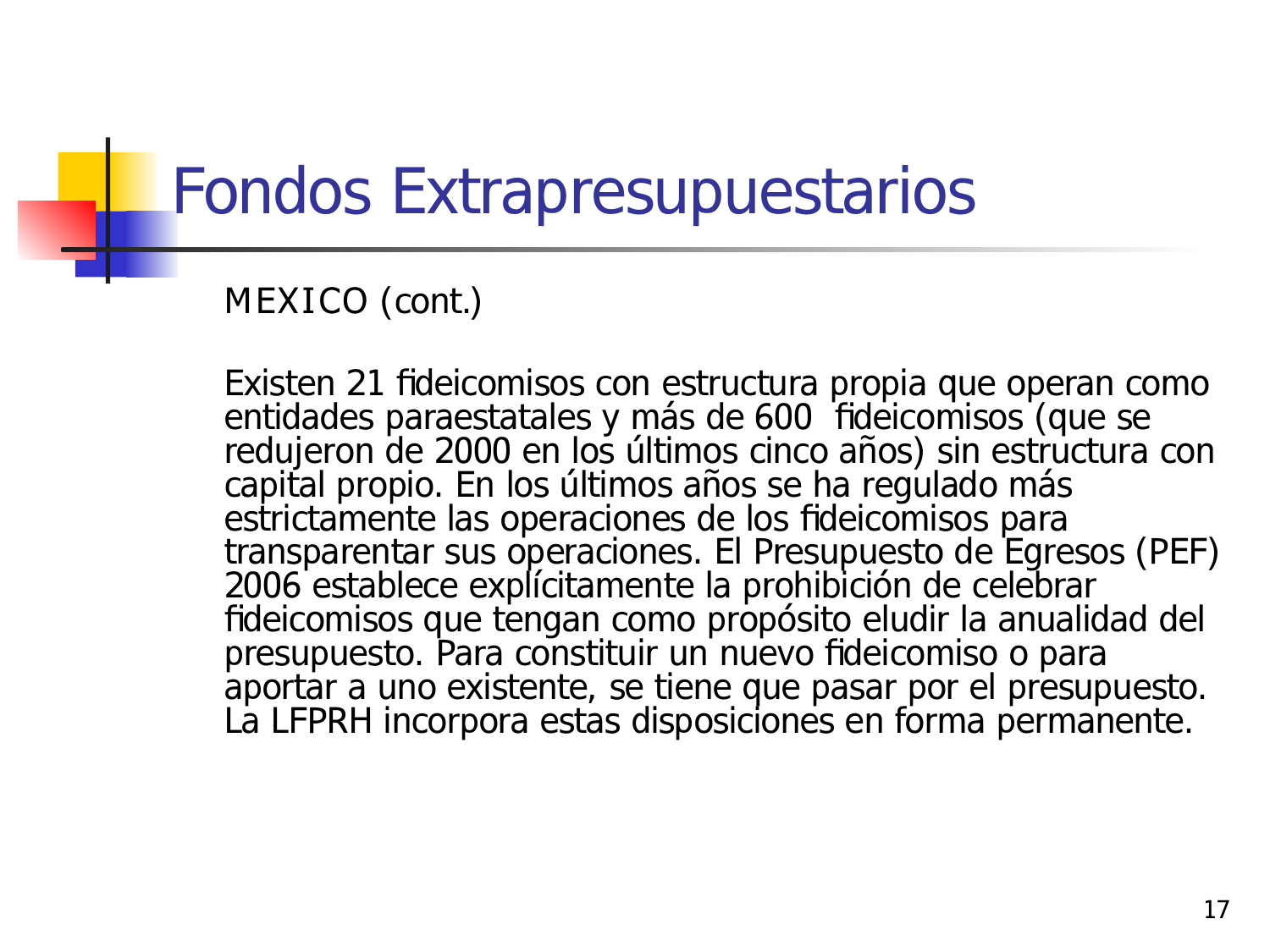

# Fondos Extrapresupuestarios
	MEXICO (cont.)

	Existen 21 fideicomisos con estructura propia que operan como entidades paraestatales y más de 600  fideicomisos (que se redujeron de 2000 en los últimos cinco años) sin estructura con capital propio. En los últimos años se ha regulado más estrictamente las operaciones de los fideicomisos para transparentar sus operaciones. El Presupuesto de Egresos (PEF) 2006 establece explícitamente la prohibición de celebrar fideicomisos que tengan como propósito eludir la anualidad del presupuesto. Para constituir un nuevo fideicomiso o para aportar a uno existente, se tiene que pasar por el presupuesto. La LFPRH incorpora estas disposiciones en forma permanente.
17